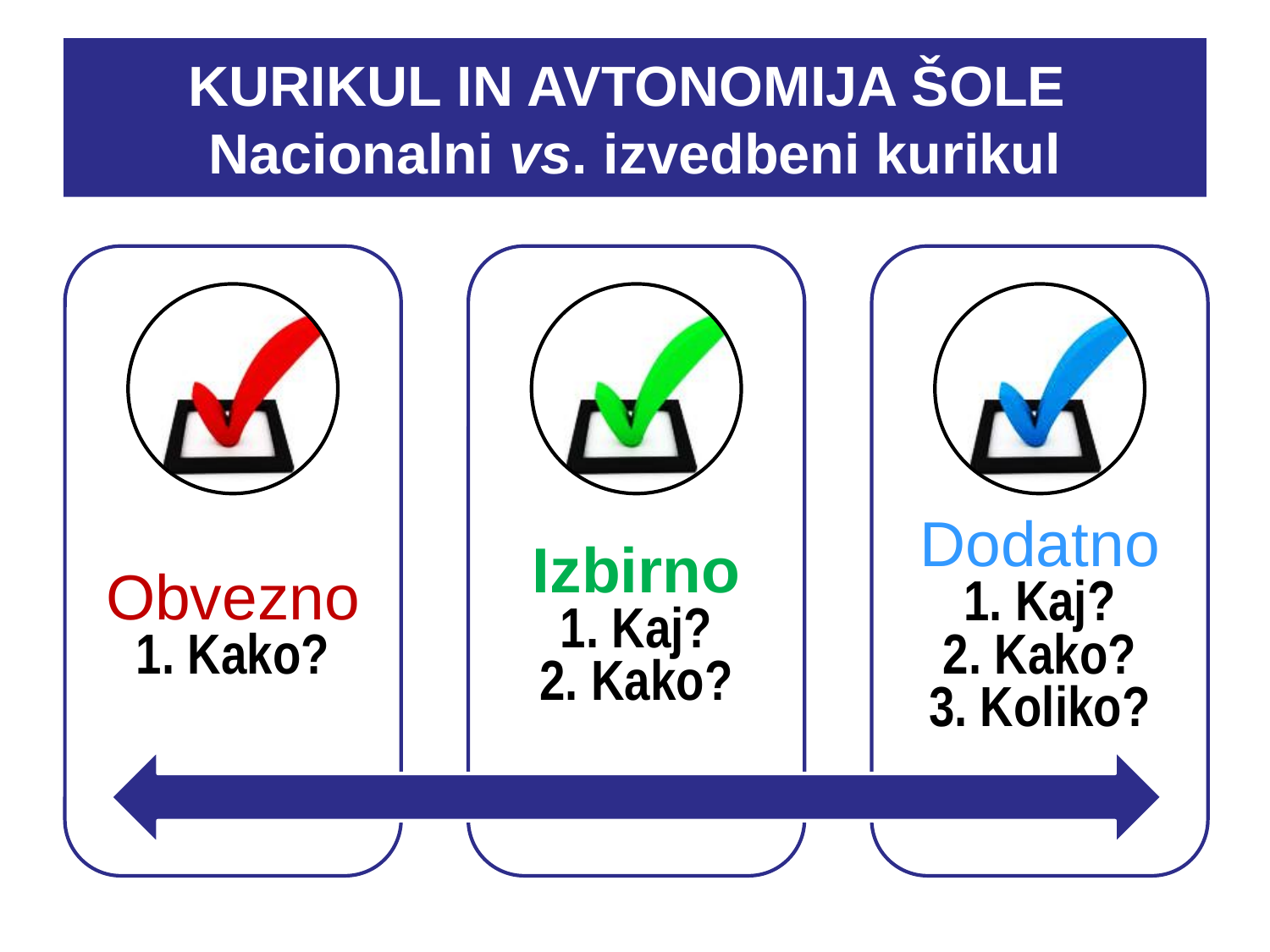

# KURIKUL IN AVTONOMIJA ŠOLE Nacionalni vs. izvedbeni kurikul
Obvezno
1. Kako?
Izbirno
1. Kaj?
2. Kako?
Dodatno
1. Kaj?
2. Kako?
3. Koliko?